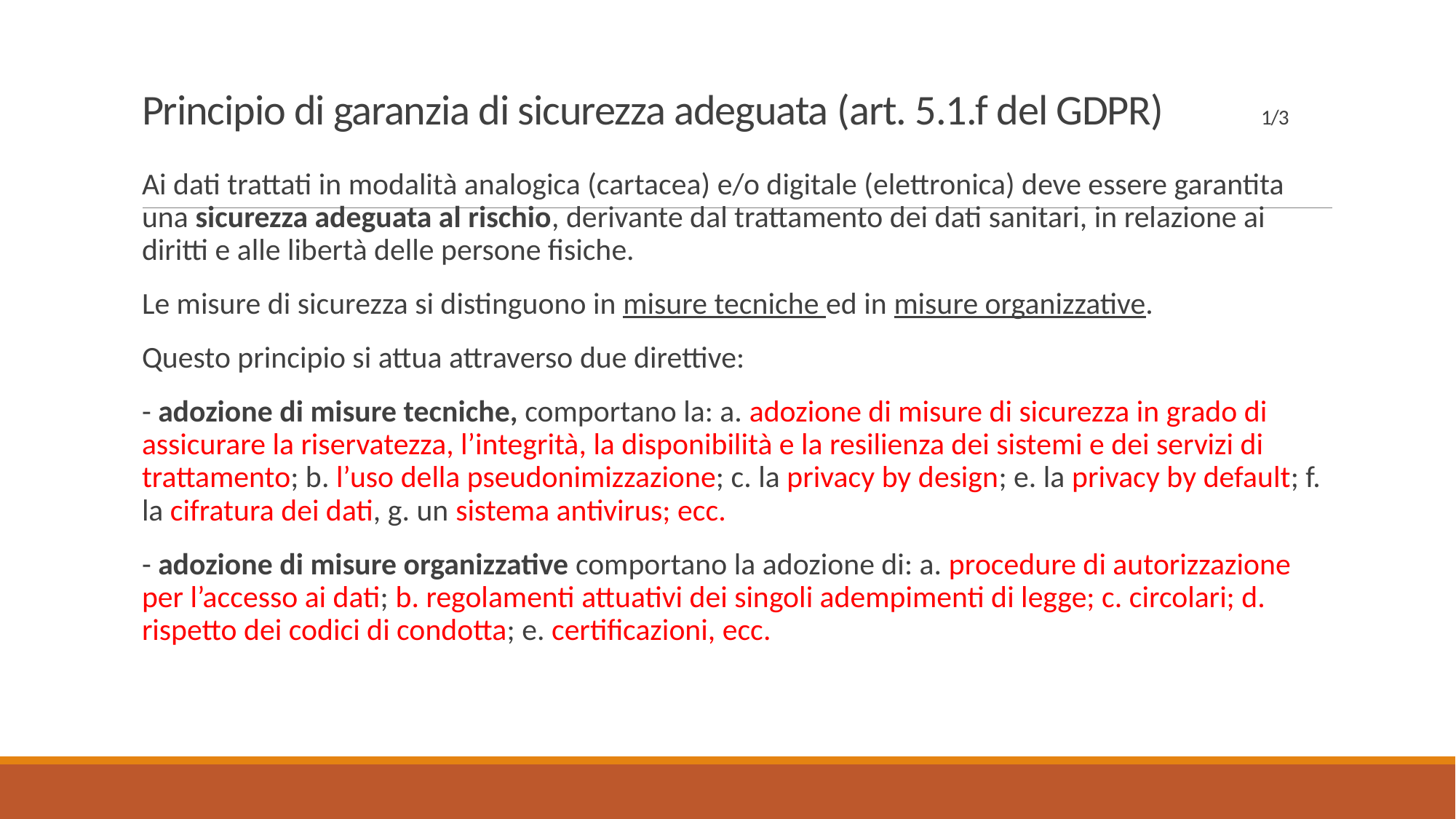

# Principio di garanzia di sicurezza adeguata (art. 5.1.f del GDPR)           1/3
Ai dati trattati in modalità analogica (cartacea) e/o digitale (elettronica) deve essere garantita una sicurezza adeguata al rischio, derivante dal trattamento dei dati sanitari, in relazione ai diritti e alle libertà delle persone fisiche.
Le misure di sicurezza si distinguono in misure tecniche ed in misure organizzative.
Questo principio si attua attraverso due direttive:
- adozione di misure tecniche, comportano la: a. adozione di misure di sicurezza in grado di assicurare la riservatezza, l’integrità, la disponibilità e la resilienza dei sistemi e dei servizi di trattamento; b. l’uso della pseudonimizzazione; c. la privacy by design; e. la privacy by default; f. la cifratura dei dati, g. un sistema antivirus; ecc.
- adozione di misure organizzative comportano la adozione di: a. procedure di autorizzazione per l’accesso ai dati; b. regolamenti attuativi dei singoli adempimenti di legge; c. circolari; d. rispetto dei codici di condotta; e. certificazioni, ecc.